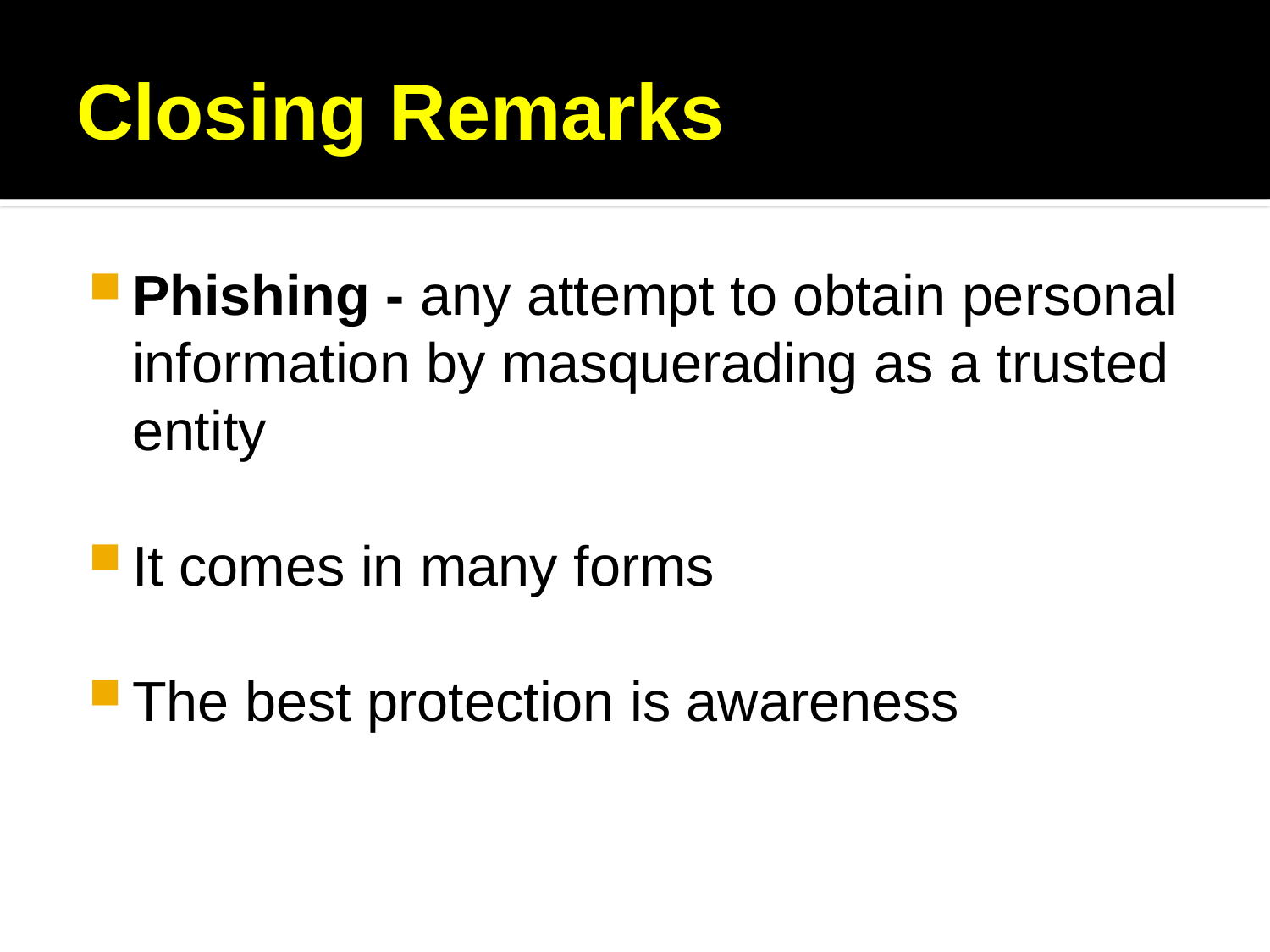

# Closing Remarks
Phishing - any attempt to obtain personal information by masquerading as a trusted entity

It comes in many forms

The best protection is awareness